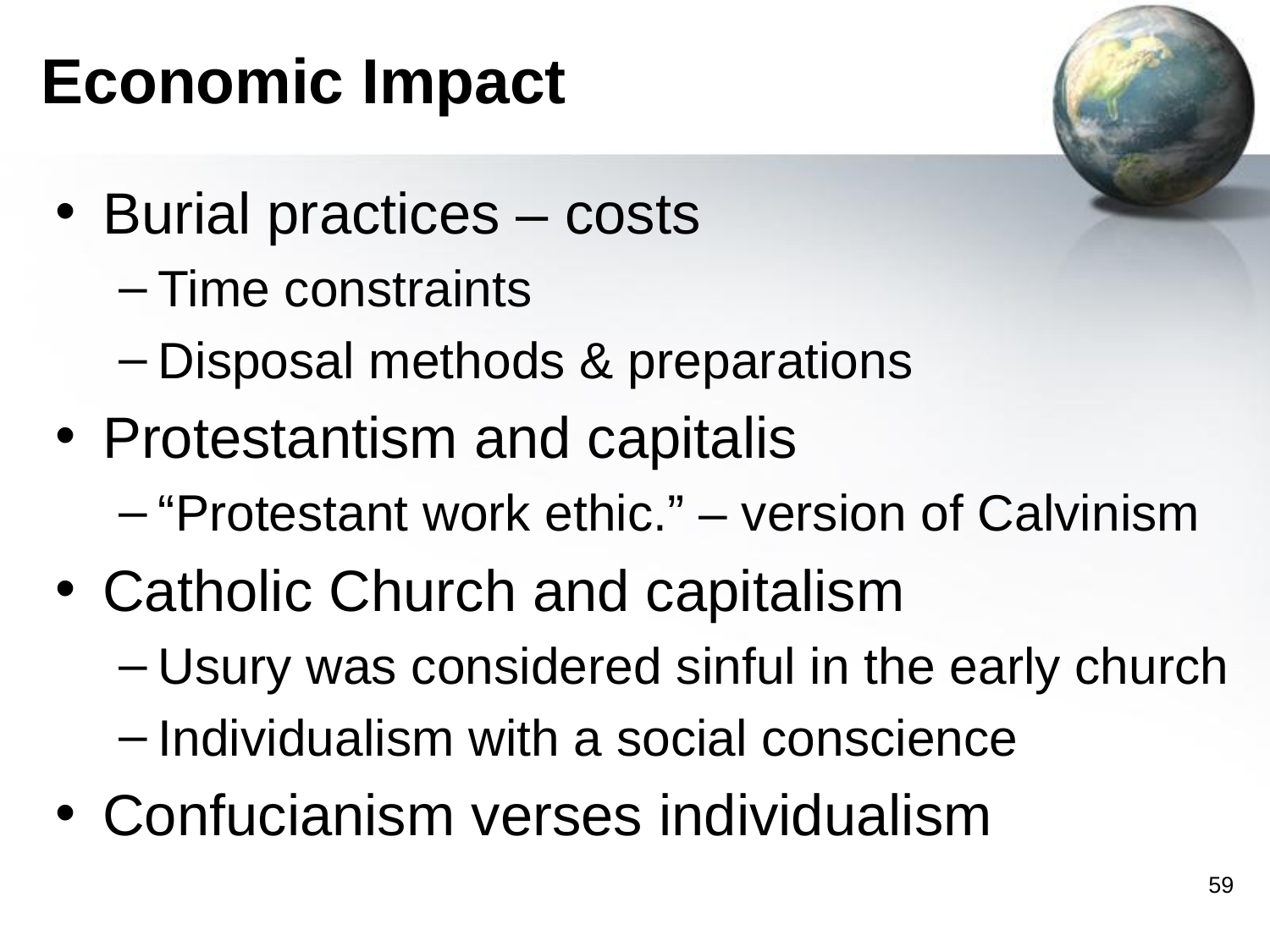

# Economic Impact
Burial practices – costs
Time constraints
Disposal methods & preparations
Protestantism and capitalis
“Protestant work ethic.” – version of Calvinism
Catholic Church and capitalism
Usury was considered sinful in the early church
Individualism with a social conscience
Confucianism verses individualism
59